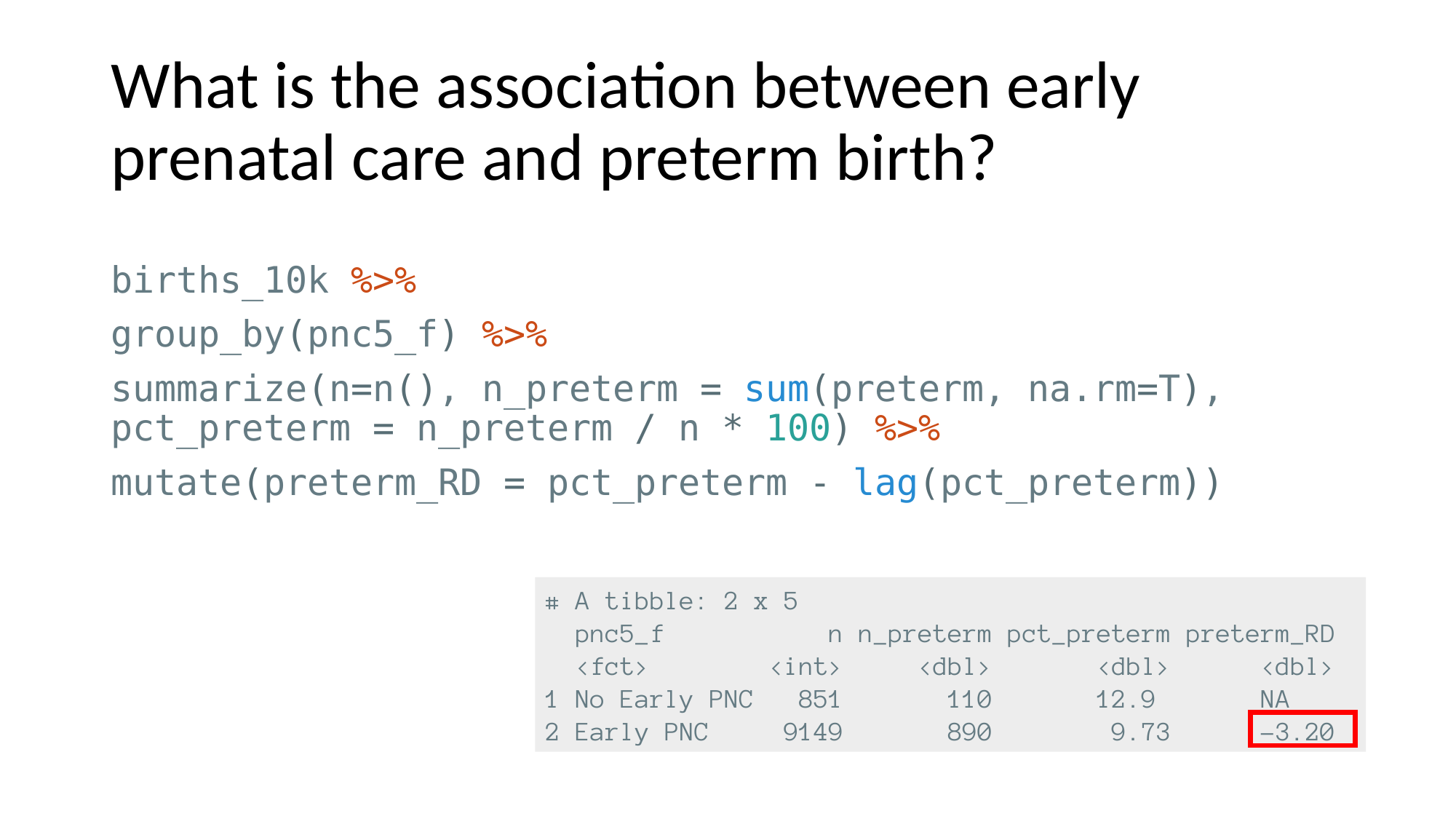

# What is the association between early prenatal care and preterm birth?
births_10k %>%
group_by(pnc5_f) %>%
summarize(n=n(), n_preterm = sum(preterm, na.rm=T), 	pct_preterm = n_preterm / n * 100) %>%
mutate(preterm_RD = pct_preterm - lag(pct_preterm))

# A tibble: 2 x 5
  pnc5_f           n n_preterm pct_preterm preterm_RD
  <fct>        <int>     <dbl>       <dbl>      <dbl>
1 No Early PNC   851       110       12.9       NA
2 Early PNC     9149       890        9.73      -3.20